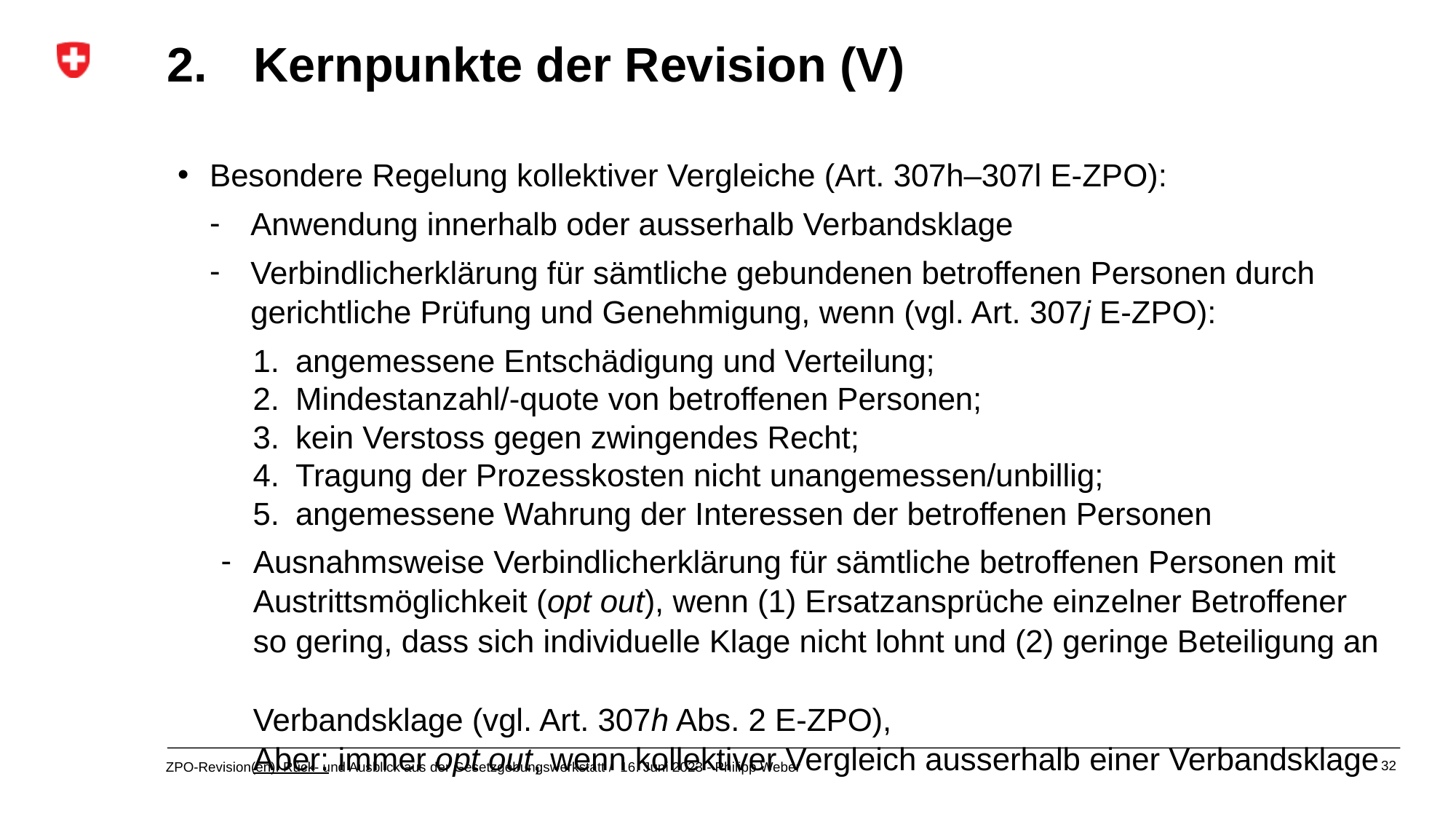

2. 	Kernpunkte der Revision (V)
Besondere Regelung kollektiver Vergleiche (Art. 307h–307l E-ZPO):
Anwendung innerhalb oder ausserhalb Verbandsklage
Verbindlicherklärung für sämtliche gebundenen betroffenen Personen durch
gerichtliche Prüfung und Genehmigung, wenn (vgl. Art. 307j E-ZPO):
angemessene Entschädigung und Verteilung;
Mindestanzahl/-quote von betroffenen Personen;
kein Verstoss gegen zwingendes Recht;
Tragung der Prozesskosten nicht unangemessen/unbillig;
angemessene Wahrung der Interessen der betroffenen Personen
Ausnahmsweise Verbindlicherklärung für sämtliche betroffenen Personen mit Austrittsmöglichkeit (opt out), wenn (1) Ersatzansprüche einzelner Betroffener so gering, dass sich individuelle Klage nicht lohnt und (2) geringe Beteiligung an
Verbandsklage (vgl. Art. 307h Abs. 2 E-ZPO),
Aber: immer opt out, wenn kollektiver Vergleich ausserhalb einer Verbandsklage
32
ZPO-Revision(en): Rück- und Ausblick aus der Gesetzgebungswerkstatt /  16. Juni 2023 - Philipp Weber